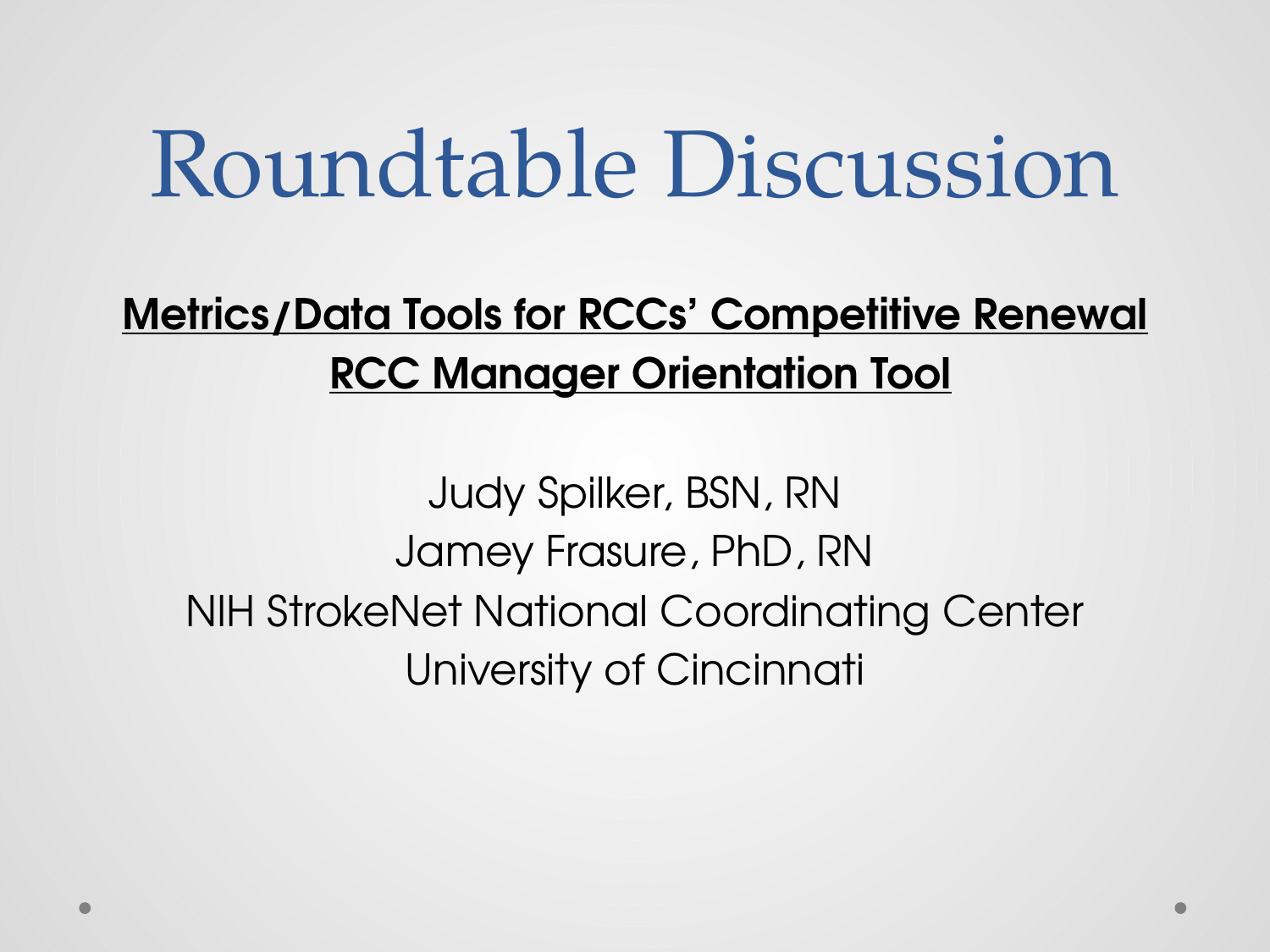

# Roundtable Discussion

Metrics/Data Tools for RCCs’ Competitive Renewal
 RCC Manager Orientation Tool

Judy Spilker, BSN, RN
Jamey Frasure, PhD, RN
NIH StrokeNet National Coordinating Center
University of Cincinnati